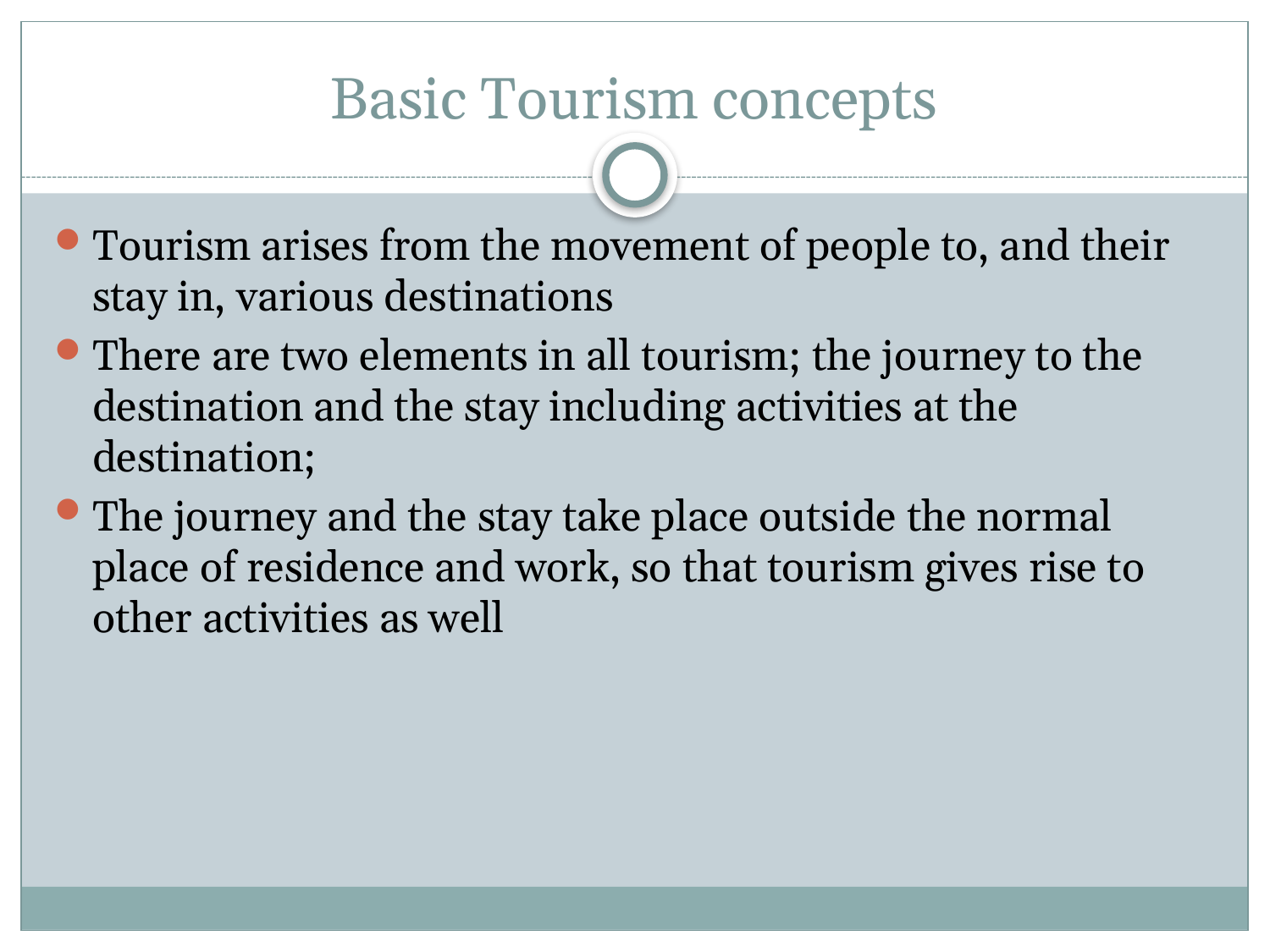

# Basic Tourism concepts
Tourism arises from the movement of people to, and their stay in, various destinations
There are two elements in all tourism; the journey to the destination and the stay including activities at the destination;
The journey and the stay take place outside the normal place of residence and work, so that tourism gives rise to other activities as well